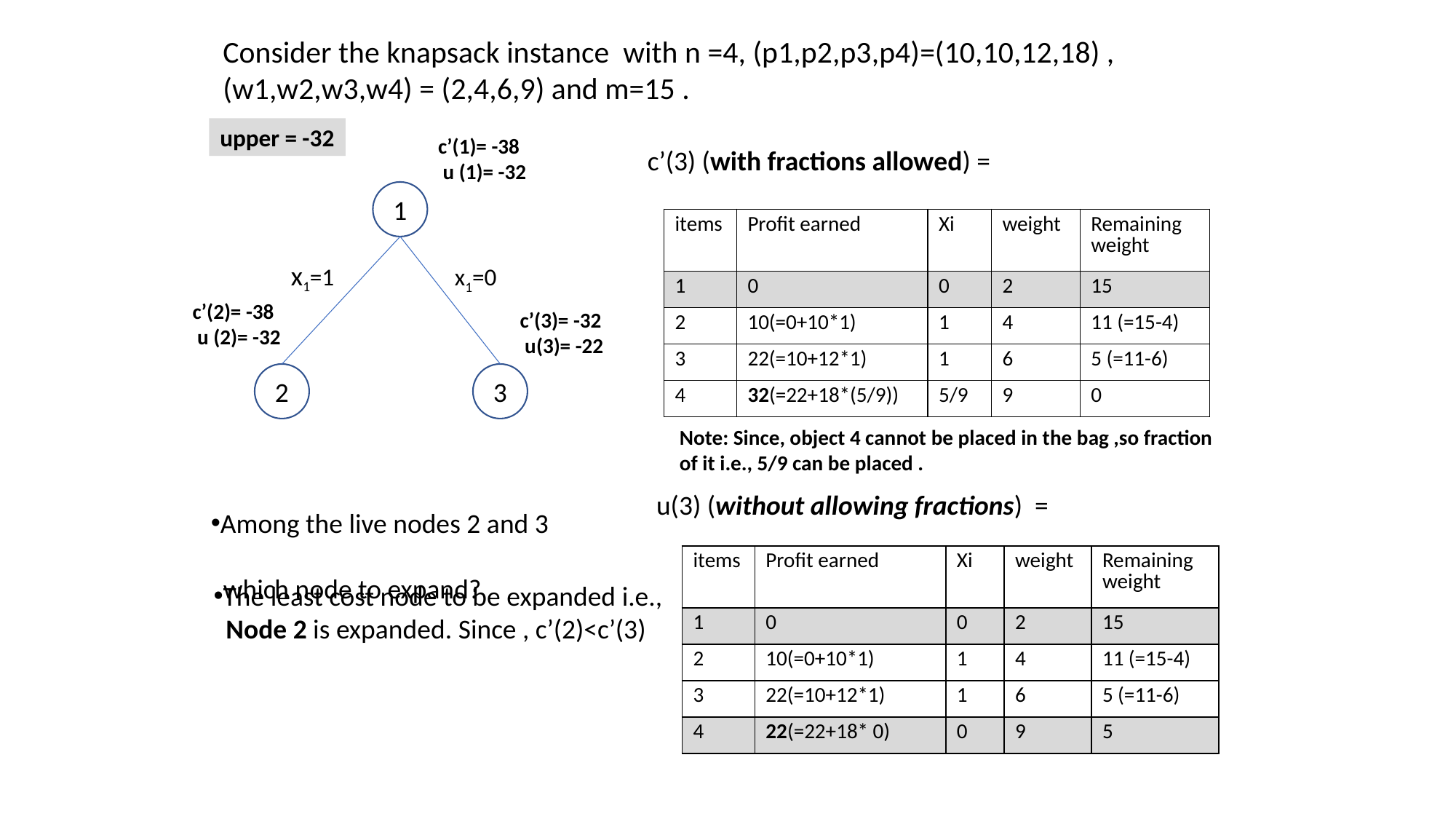

Consider the knapsack instance  with n =4, (p1,p2,p3,p4)=(10,10,12,18) ,
(w1,w2,w3,w4) = (2,4,6,9) and m=15 .
  upper = -32
c’(1)= -38
 u (1)= -32
c’(3) (with fractions allowed) =
1
| items | Profit earned | Xi | weight | Remaining weight |
| --- | --- | --- | --- | --- |
| 1 | 0 | 0 | 2 | 15 |
| 2 | 10(=0+10\*1) | 1 | 4 | 11 (=15-4) |
| 3 | 22(=10+12\*1) | 1 | 6 | 5 (=11-6) |
| 4 | 32(=22+18\*(5/9)) | 5/9 | 9 | 0 |
x1=1
x1=0
c’(2)= -38
 u (2)= -32
c’(3)= -32
 u(3)= -22
2
3
Note: Since, object 4 cannot be placed in the bag ,so fraction
of it i.e., 5/9 can be placed .
u(3) (without allowing fractions)  =
Among the live nodes 2 and 3
  which node to expand?
| items | Profit earned | Xi | weight | Remaining weight |
| --- | --- | --- | --- | --- |
| 1 | 0 | 0 | 2 | 15 |
| 2 | 10(=0+10\*1) | 1 | 4 | 11 (=15-4) |
| 3 | 22(=10+12\*1) | 1 | 6 | 5 (=11-6) |
| 4 | 22(=22+18\* 0) | 0 | 9 | 5 |
The least cost node to be expanded i.e.,
  Node 2 is expanded. Since , c’(2)<c’(3)